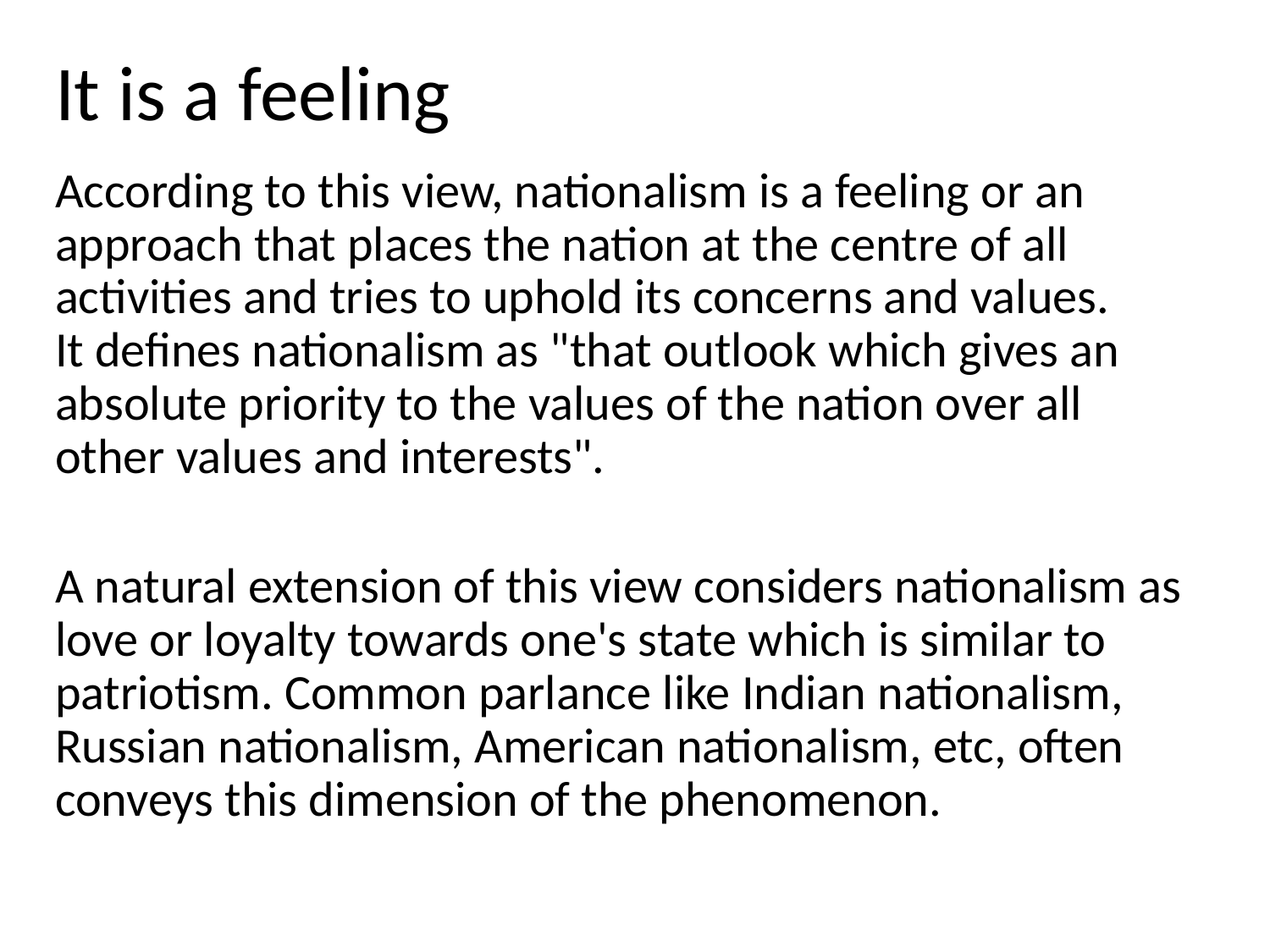

# It is a feeling
According to this view, nationalism is a feeling or an approach that places the nation at the centre of all activities and tries to uphold its concerns and values.
It defines nationalism as "that outlook which gives an absolute priority to the values of the nation over all other values and interests".
A natural extension of this view considers nationalism as love or loyalty towards one's state which is similar to patriotism. Common parlance like Indian nationalism, Russian nationalism, American nationalism, etc, often conveys this dimension of the phenomenon.